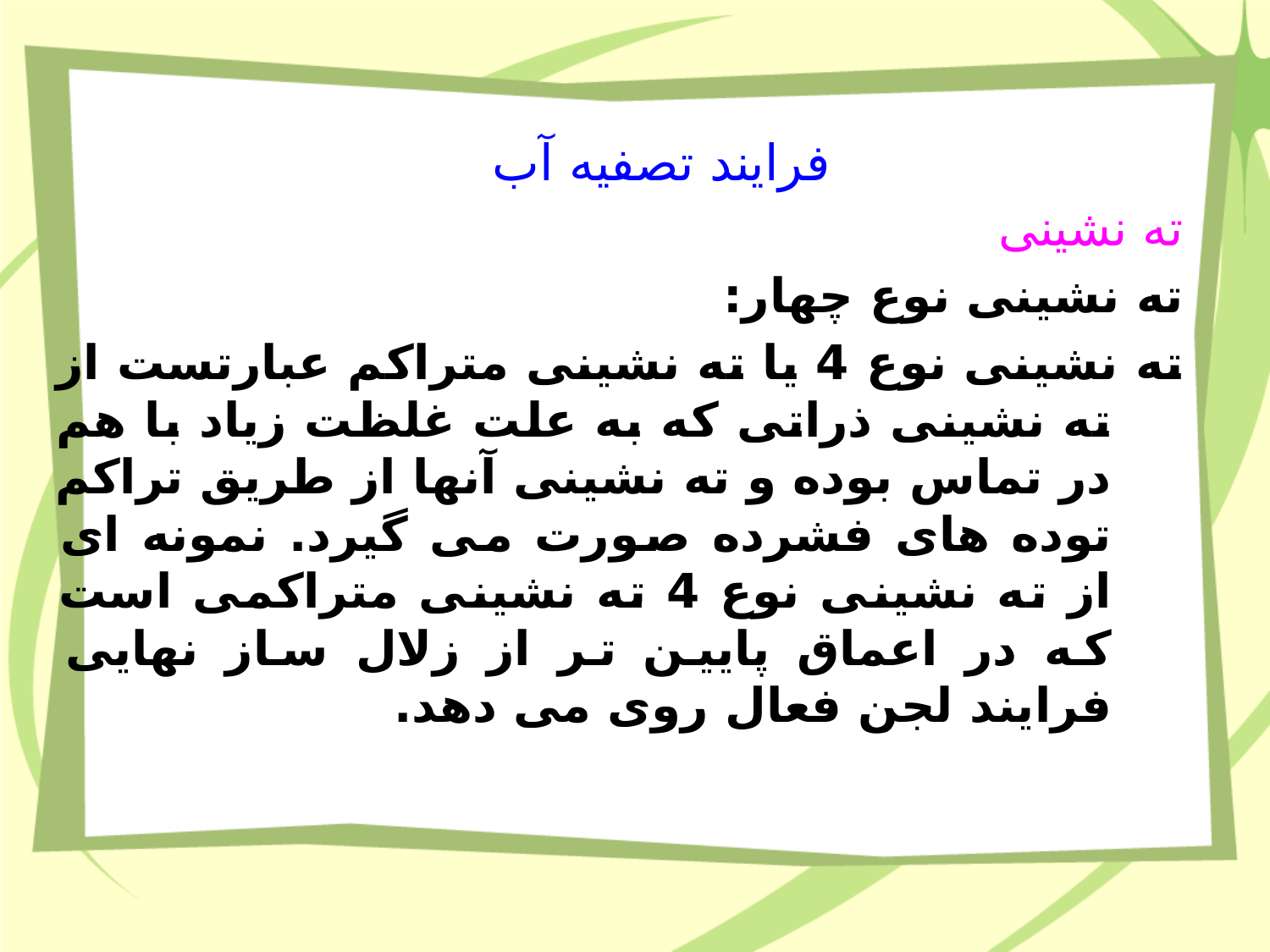

فرایند تصفیه آب
ته نشینی
ته نشینی نوع چهار:
ته نشینی نوع 4 یا ته نشینی متراکم عبارتست از ته نشینی ذراتی که به علت غلظت زیاد با هم در تماس بوده و ته نشینی آنها از طریق تراکم توده های فشرده صورت می گیرد. نمونه ای از ته نشینی نوع 4 ته نشینی متراکمی است که در اعماق پایین تر از زلال ساز نهایی فرایند لجن فعال روی می دهد.